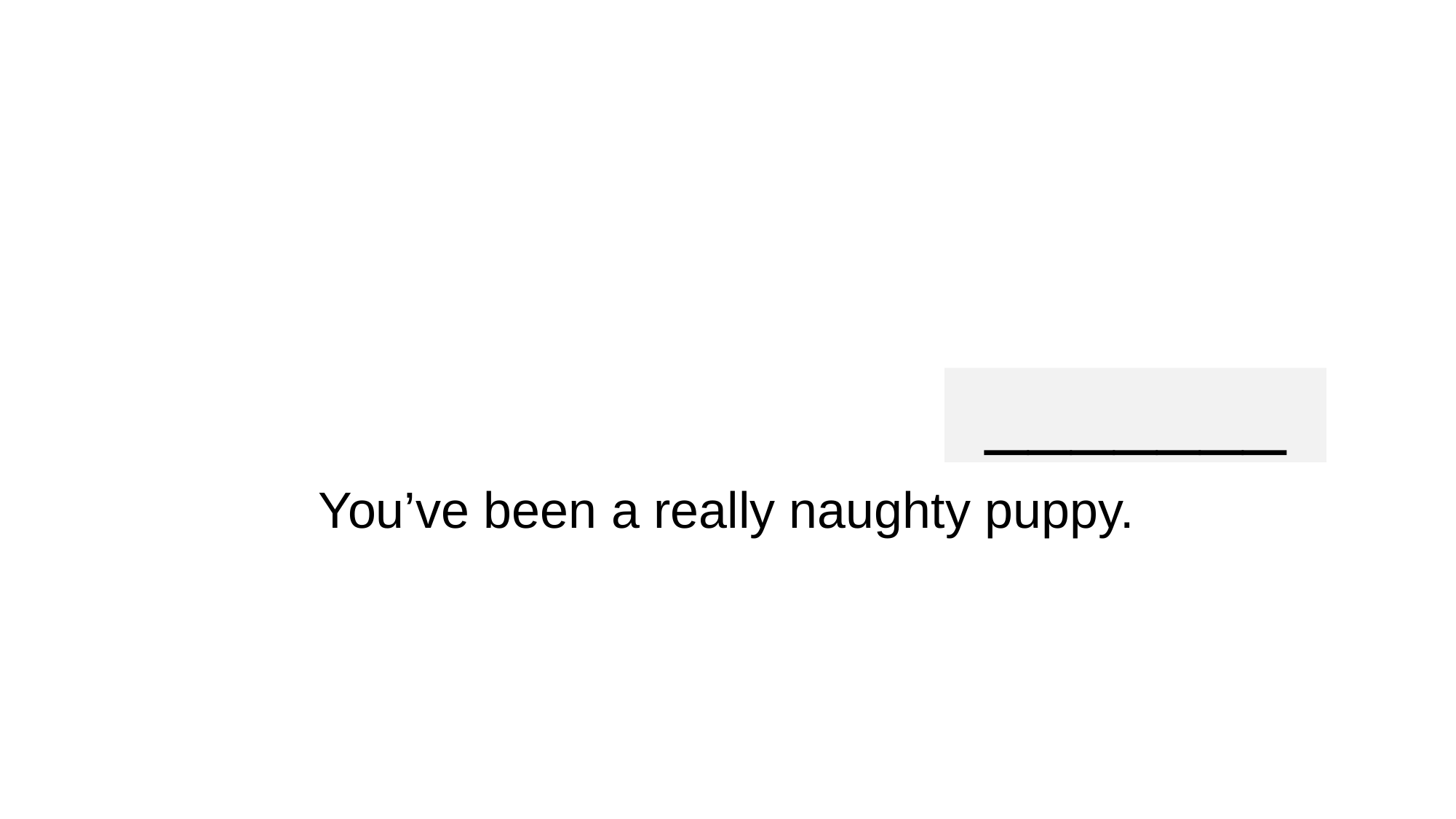

# You’ve been a really naughty puppy.
_______